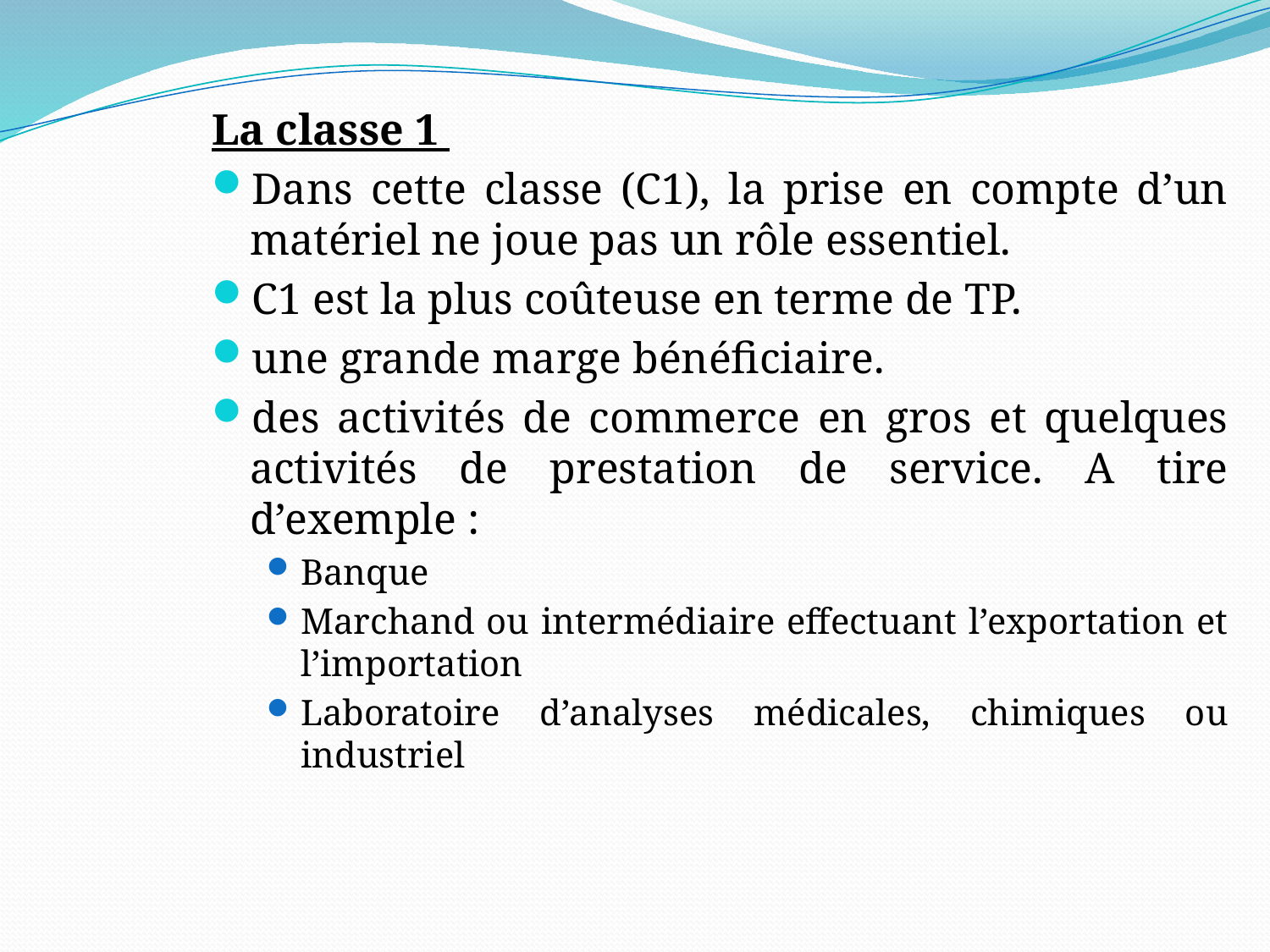

La classe 1
Dans cette classe (C1), la prise en compte d’un matériel ne joue pas un rôle essentiel.
C1 est la plus coûteuse en terme de TP.
une grande marge bénéficiaire.
des activités de commerce en gros et quelques activités de prestation de service. A tire d’exemple :
Banque
Marchand ou intermédiaire effectuant l’exportation et l’importation
Laboratoire d’analyses médicales, chimiques ou industriel